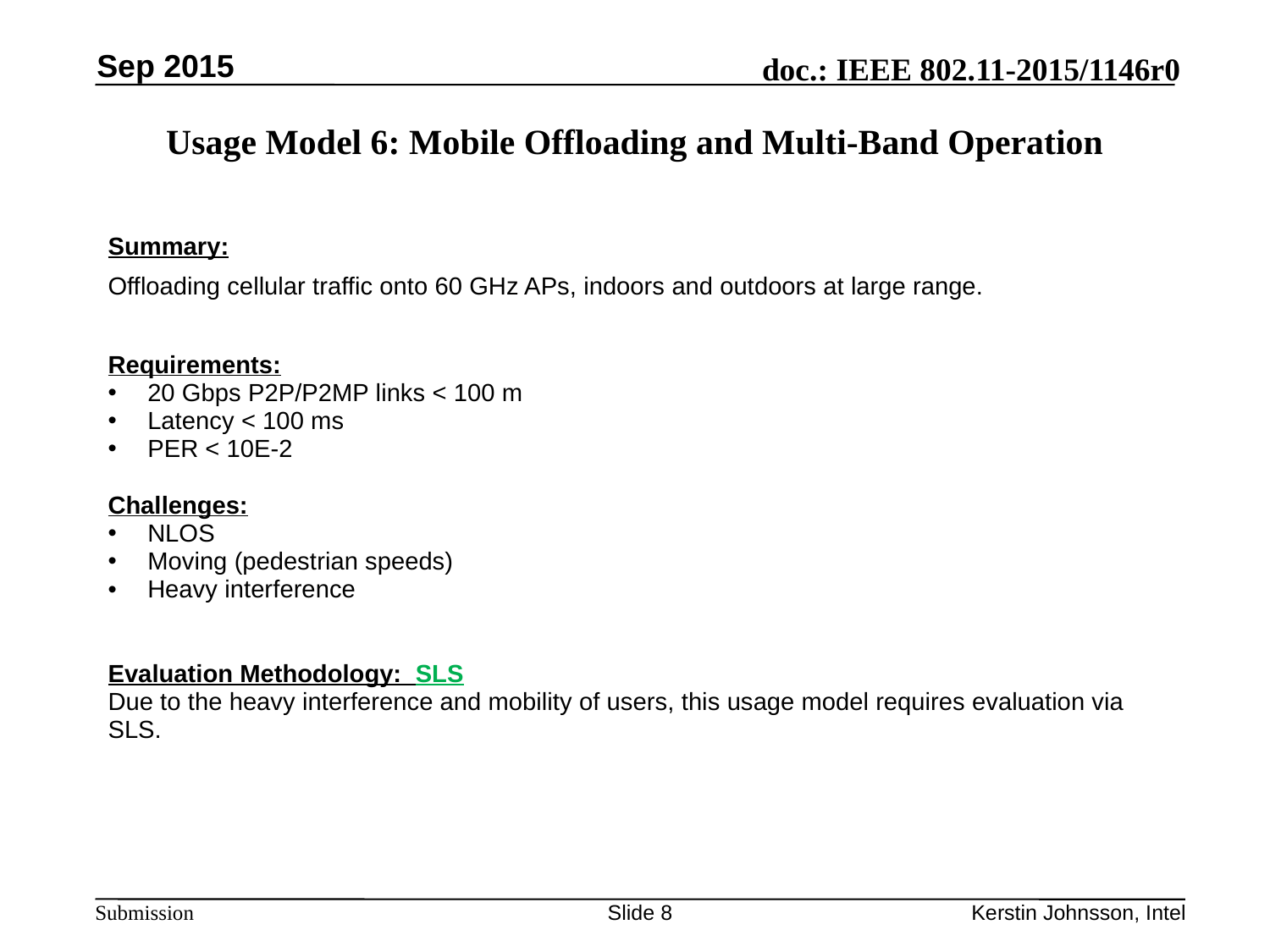

Sep 2015
Usage Model 6: Mobile Offloading and Multi-Band Operation
Summary:
Offloading cellular traffic onto 60 GHz APs, indoors and outdoors at large range.

Requirements:
20 Gbps P2P/P2MP links < 100 m
Latency < 100 ms
PER < 10E-2

Challenges:
NLOS
Moving (pedestrian speeds)
Heavy interference

Evaluation Methodology:  SLS
Due to the heavy interference and mobility of users, this usage model requires evaluation via SLS.

Slide 8
Kerstin Johnsson, Intel